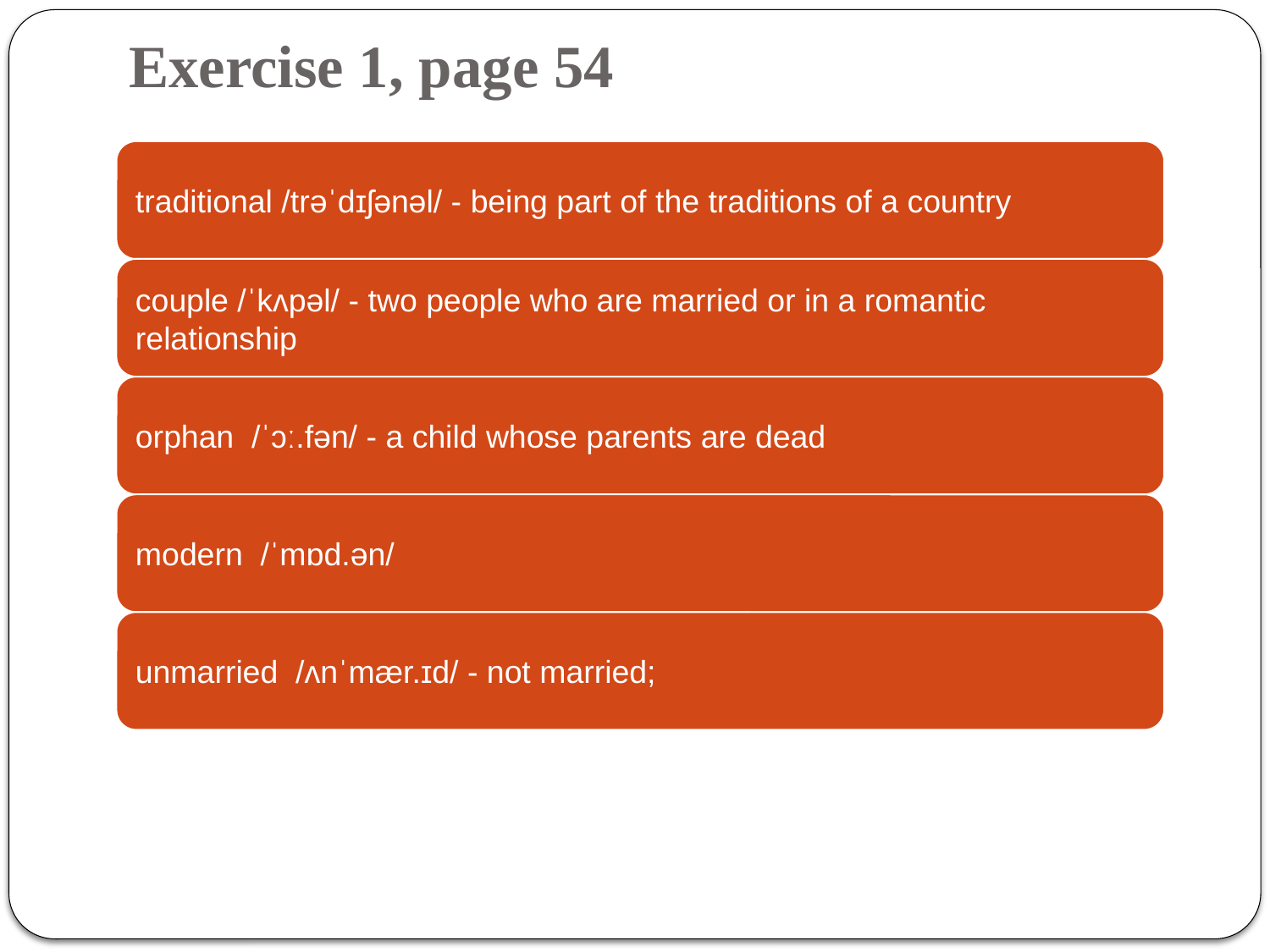

# Exercise 1, page 54
traditional /trəˈdɪʃənəl/ - being part of the traditions of a country
couple /ˈkʌpəl/ - two people who are married or in a romantic relationship
orphan  /ˈɔː.fən/ - a child whose parents are dead
modern  /ˈmɒd.ən/
unmarried  /ʌnˈmær.ɪd/ - not married;